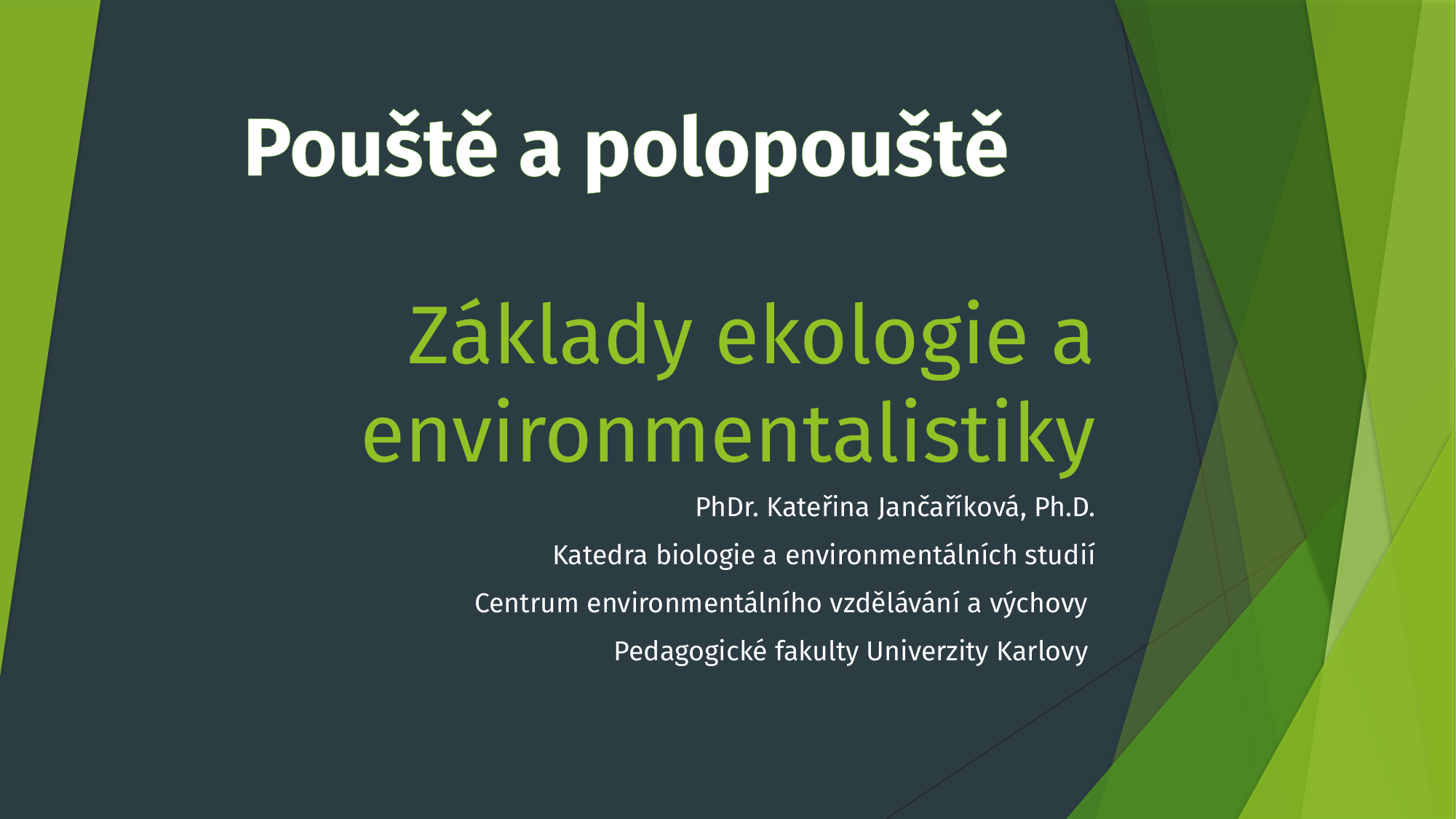

Pouště a polopouště
# Základy ekologie a environmentalistiky
PhDr. Kateřina Jančaříková, Ph.D.
Katedra biologie a environmentálních studií
Centrum environmentálního vzdělávání a výchovy
Pedagogické fakulty Univerzity Karlovy